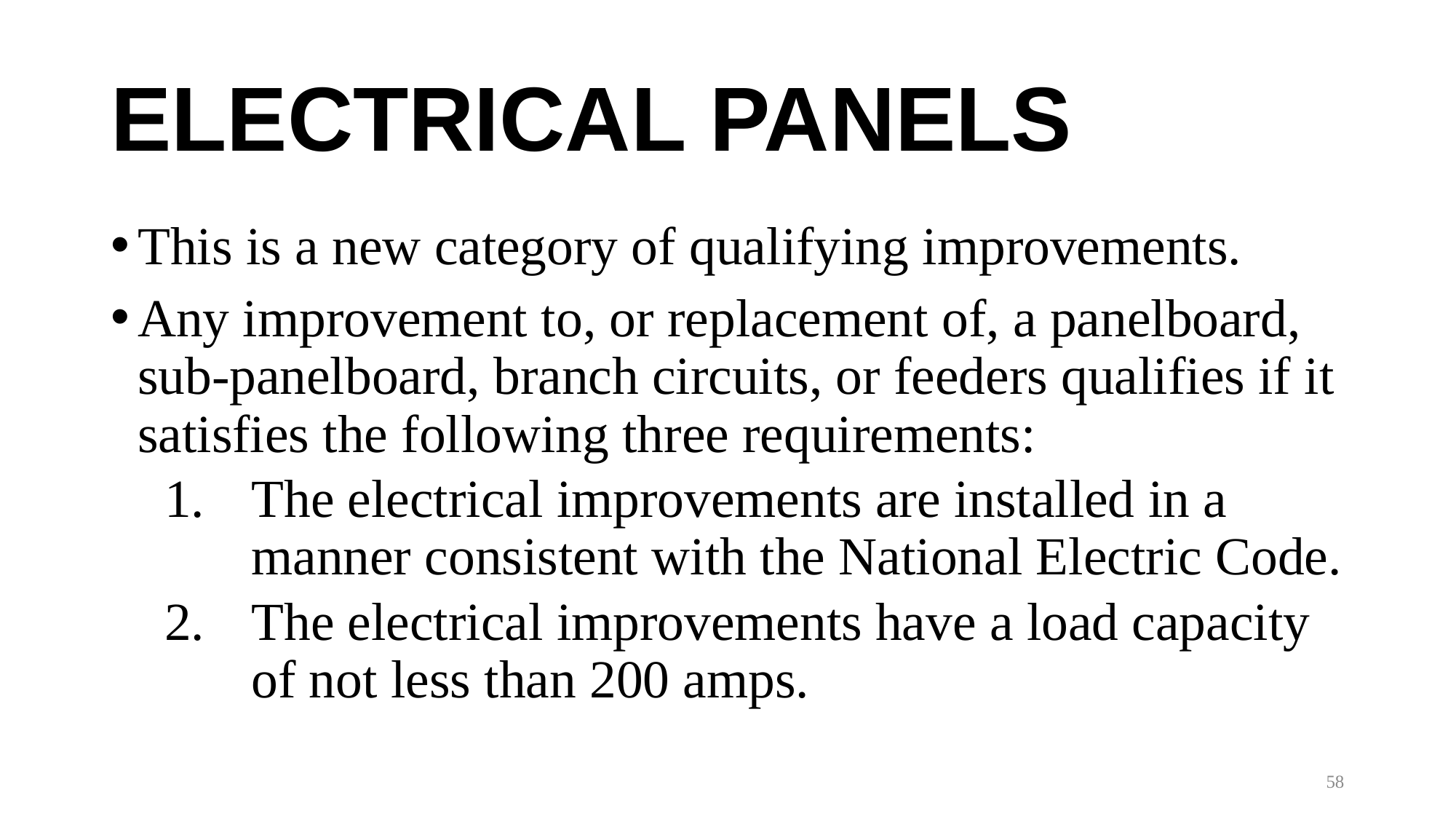

# ELECTRICAL PANELS
This is a new category of qualifying improvements.
Any improvement to, or replacement of, a panelboard, sub-panelboard, branch circuits, or feeders qualifies if it satisfies the following three requirements:
The electrical improvements are installed in a manner consistent with the National Electric Code.
The electrical improvements have a load capacity of not less than 200 amps.

58